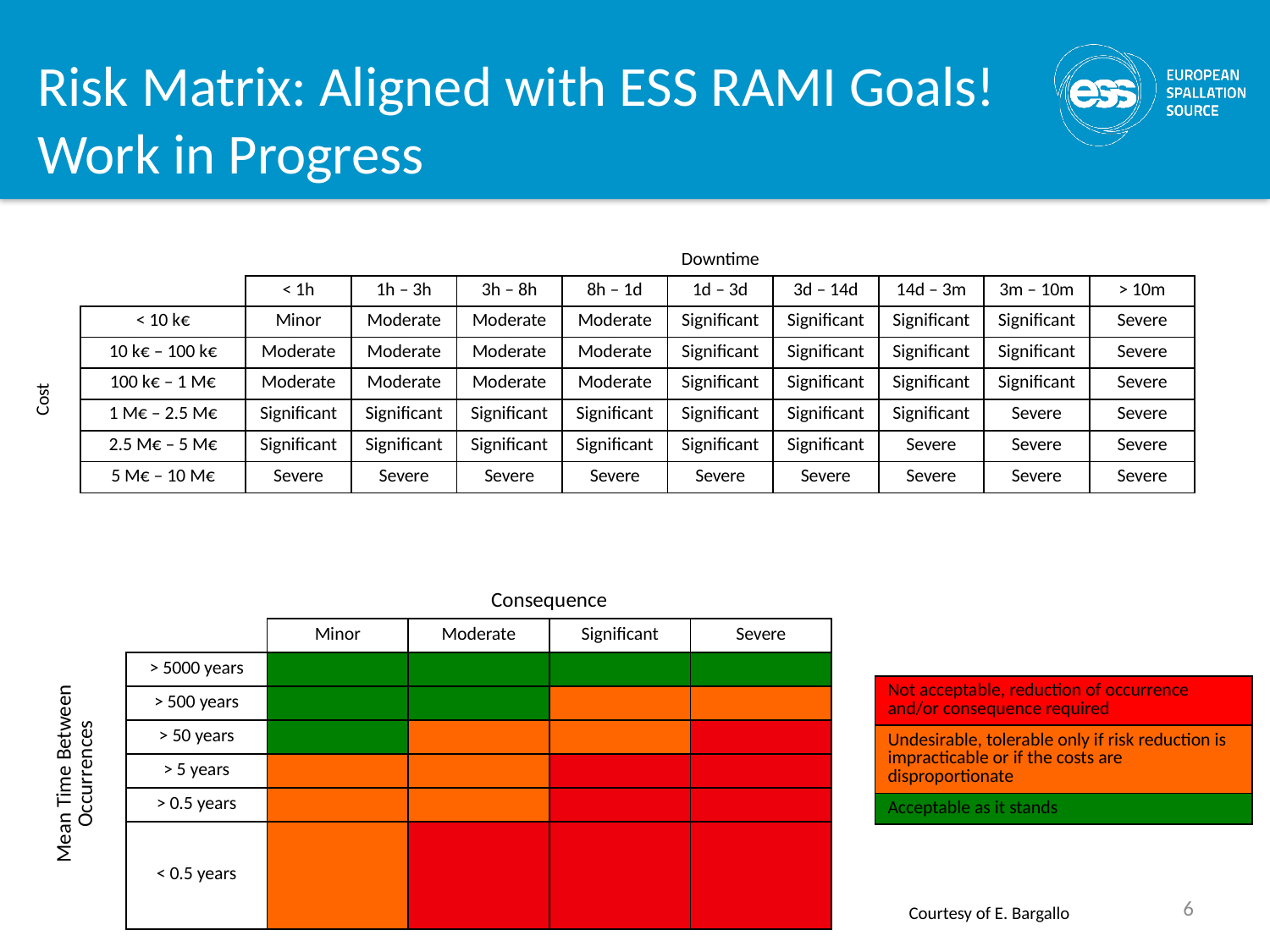

# Risk Matrix: Aligned with ESS RAMI Goals! Work in Progress
|  |  | Downtime |  |  |  |  |  |  |  |  |
| --- | --- | --- | --- | --- | --- | --- | --- | --- | --- | --- |
|  |  | < 1h | 1h – 3h | 3h – 8h | 8h – 1d | 1d – 3d | 3d – 14d | 14d – 3m | 3m – 10m | > 10m |
| Cost | < 10 k€ | Minor | Moderate | Moderate | Moderate | Significant | Significant | Significant | Significant | Severe |
|  | 10 k€ – 100 k€ | Moderate | Moderate | Moderate | Moderate | Significant | Significant | Significant | Significant | Severe |
|  | 100 k€ – 1 M€ | Moderate | Moderate | Moderate | Moderate | Significant | Significant | Significant | Significant | Severe |
|  | 1 M€ – 2.5 M€ | Significant | Significant | Significant | Significant | Significant | Significant | Significant | Severe | Severe |
|  | 2.5 M€ – 5 M€ | Significant | Significant | Significant | Significant | Significant | Significant | Severe | Severe | Severe |
|  | 5 M€ – 10 M€ | Severe | Severe | Severe | Severe | Severe | Severe | Severe | Severe | Severe |
|  |  | Consequence |  |  |  |
| --- | --- | --- | --- | --- | --- |
| Mean Time Between Occurrences |  | Minor | Moderate | Significant | Severe |
|  | > 5000 years |  |  |  |  |
|  | > 500 years |  |  |  |  |
|  | > 50 years |  |  |  |  |
|  | > 5 years |  |  |  |  |
|  | > 0.5 years |  |  |  |  |
|  | < 0.5 years |  |  |  |  |
| Not acceptable, reduction of occurrence and/or consequence required |
| --- |
| Undesirable, tolerable only if risk reduction is impracticable or if the costs are disproportionate |
| Acceptable as it stands |
6
Courtesy of E. Bargallo